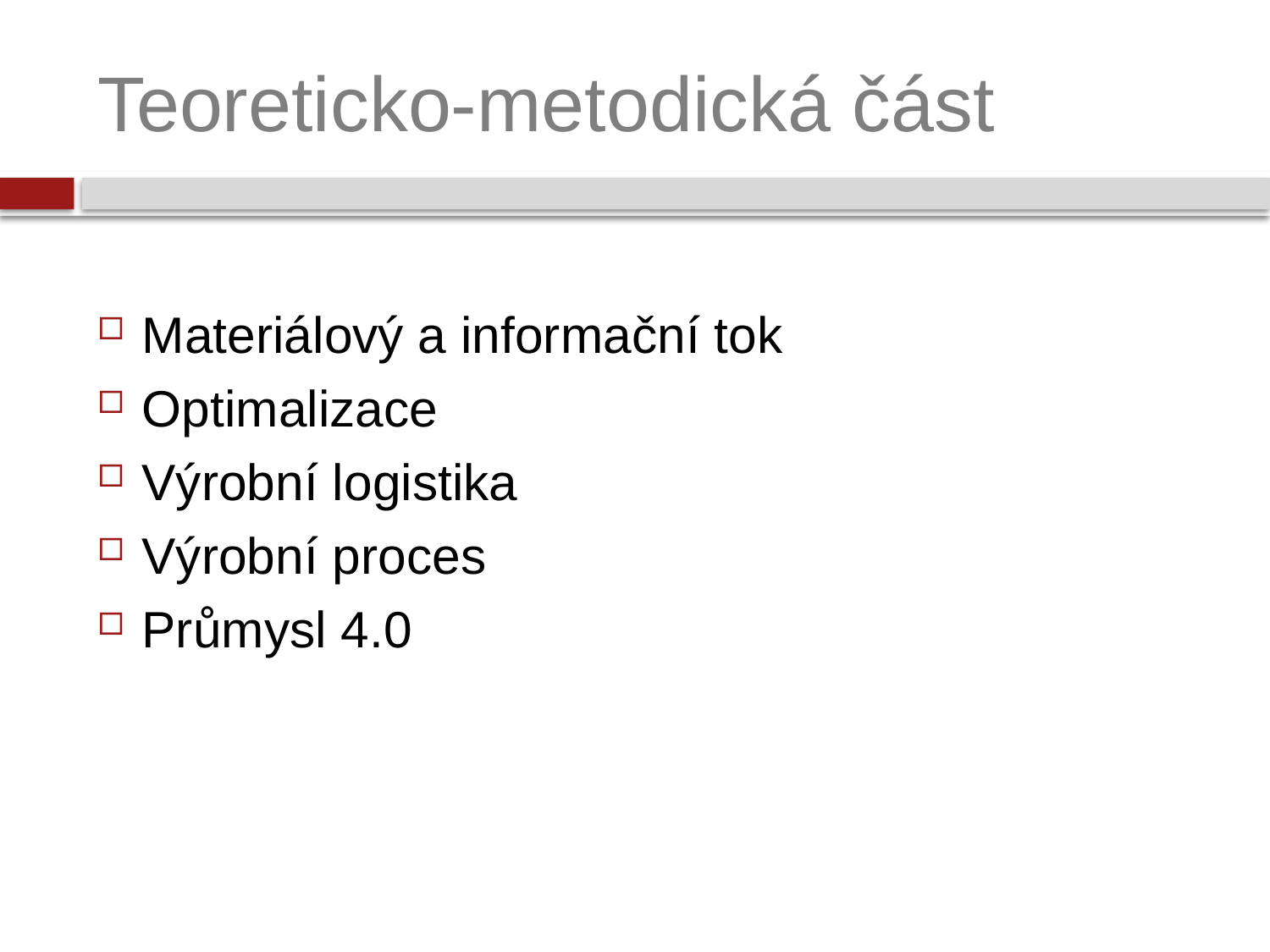

# Teoreticko-metodická část

Materiálový a informační tok
Optimalizace
Výrobní logistika
Výrobní proces
Průmysl 4.0